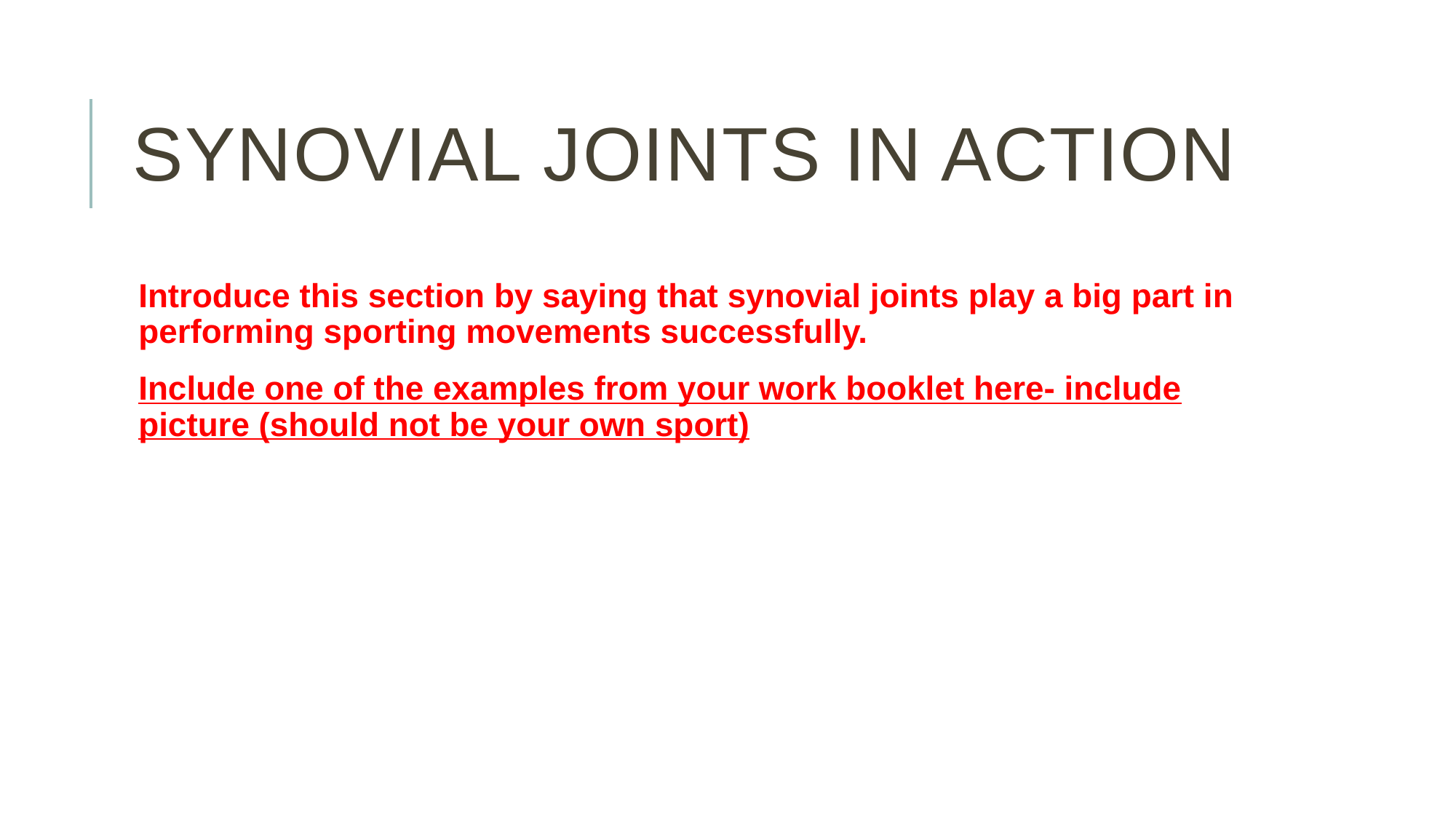

# Synovial Joints in action
Introduce this section by saying that synovial joints play a big part in performing sporting movements successfully.
Include one of the examples from your work booklet here- include picture (should not be your own sport)